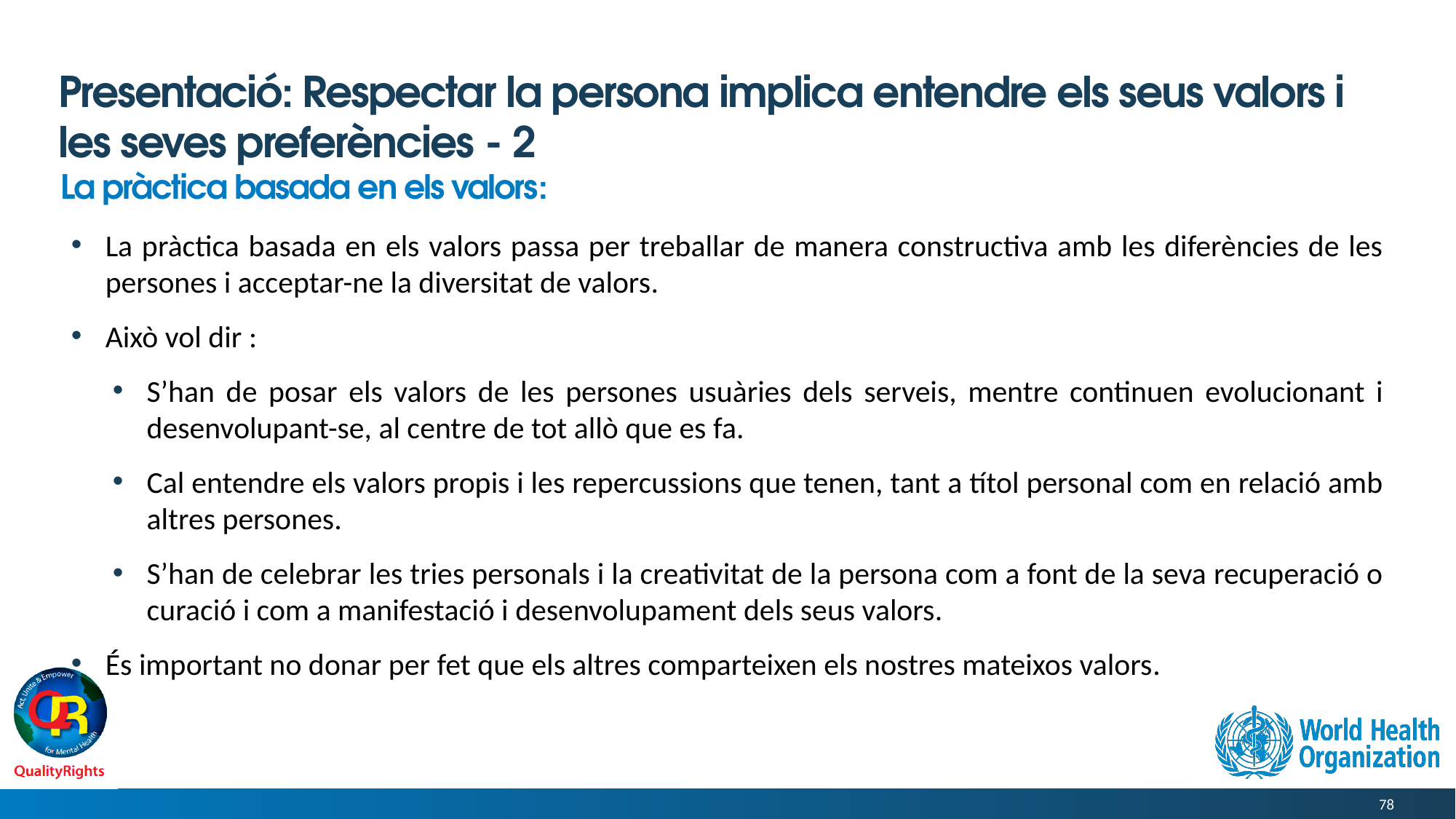

# Presentació: Respectar la persona implica entendre els seus valors i les seves preferències - 2
La pràctica basada en els valors:
La pràctica basada en els valors passa per treballar de manera constructiva amb les diferències de les persones i acceptar-ne la diversitat de valors.
Això vol dir :
S’han de posar els valors de les persones usuàries dels serveis, mentre continuen evolucionant i desenvolupant-se, al centre de tot allò que es fa.
Cal entendre els valors propis i les repercussions que tenen, tant a títol personal com en relació amb altres persones.
S’han de celebrar les tries personals i la creativitat de la persona com a font de la seva recuperació o curació i com a manifestació i desenvolupament dels seus valors.
És important no donar per fet que els altres comparteixen els nostres mateixos valors.